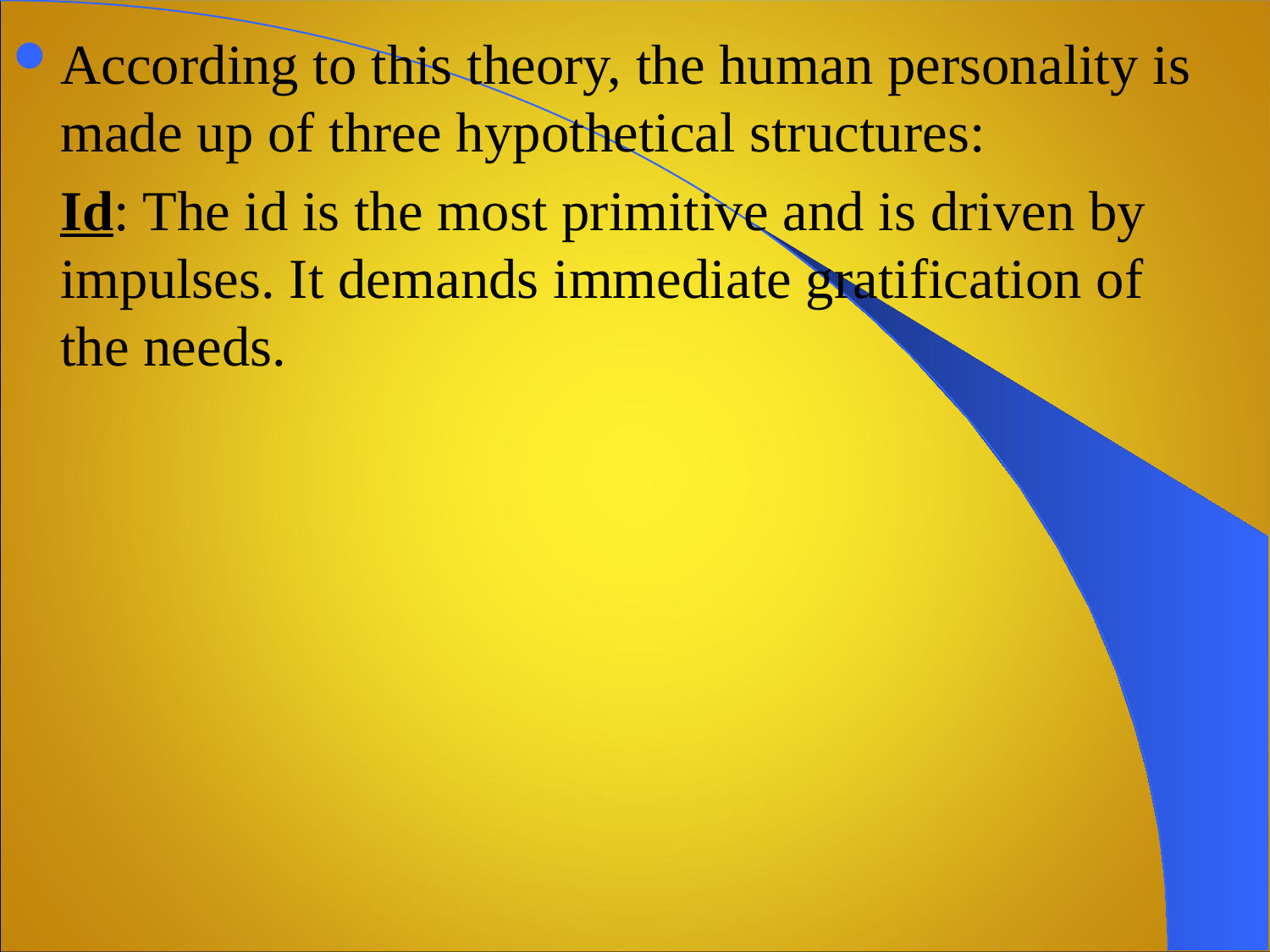

According to this theory, the human personality is made up of three hypothetical structures:
	Id: The id is the most primitive and is driven by impulses. It demands immediate gratification of the needs.